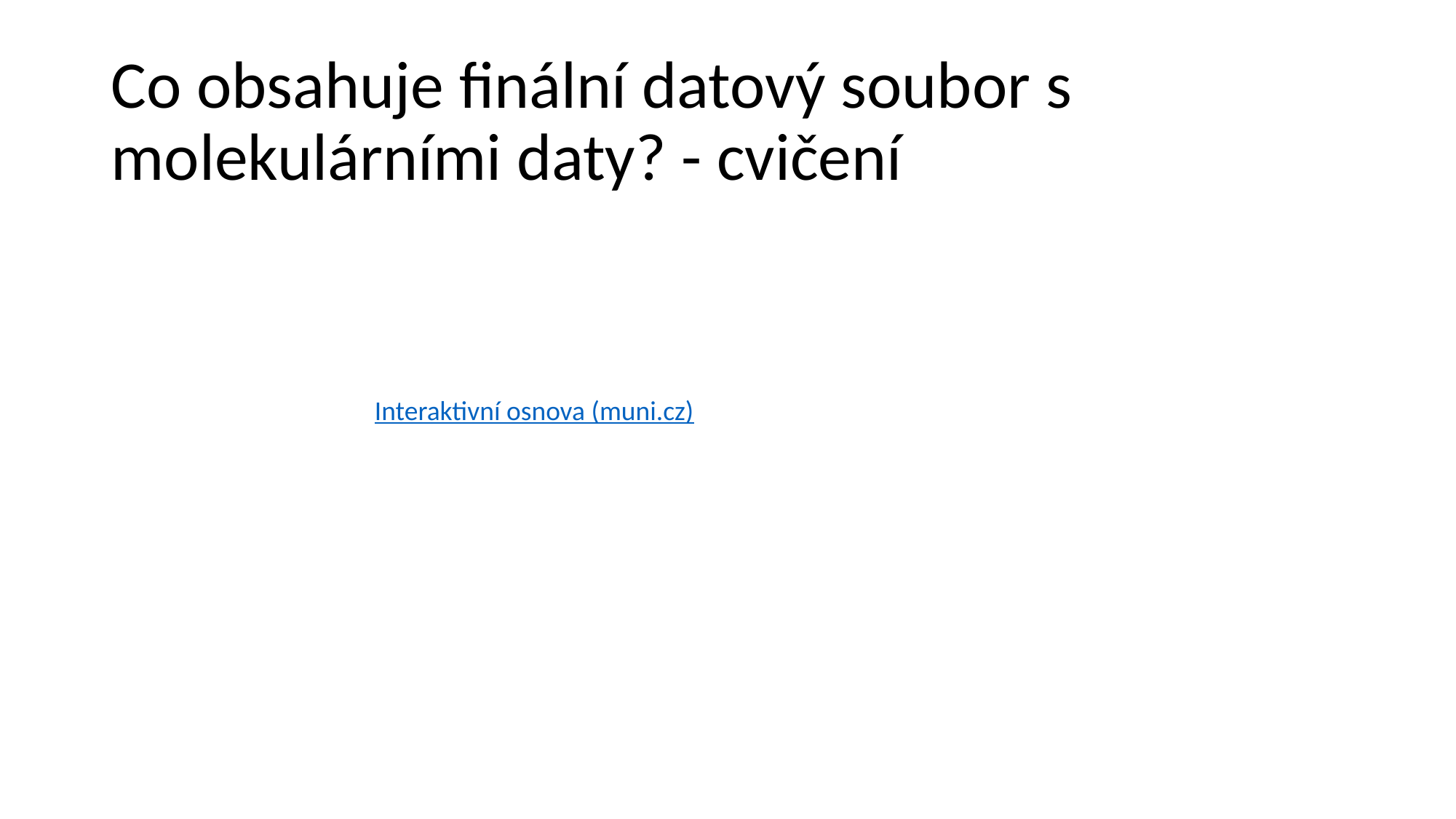

# Co obsahuje finální datový soubor s molekulárními daty? - cvičení
Interaktivní osnova (muni.cz)